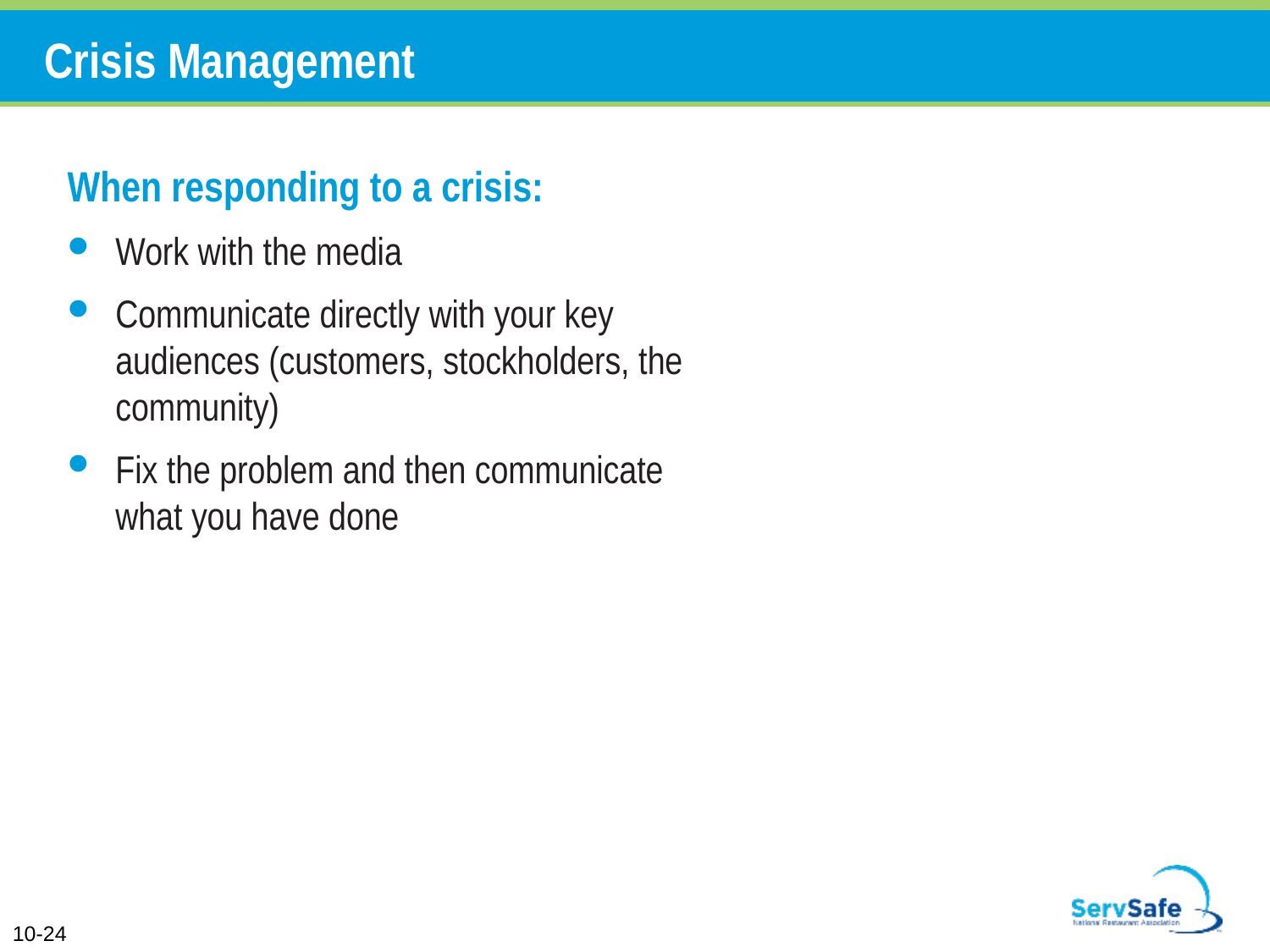

# Crisis Management
When responding to a crisis:
Work with the media
Communicate directly with your key audiences (customers, stockholders, the community)
Fix the problem and then communicate what you have done
10-24